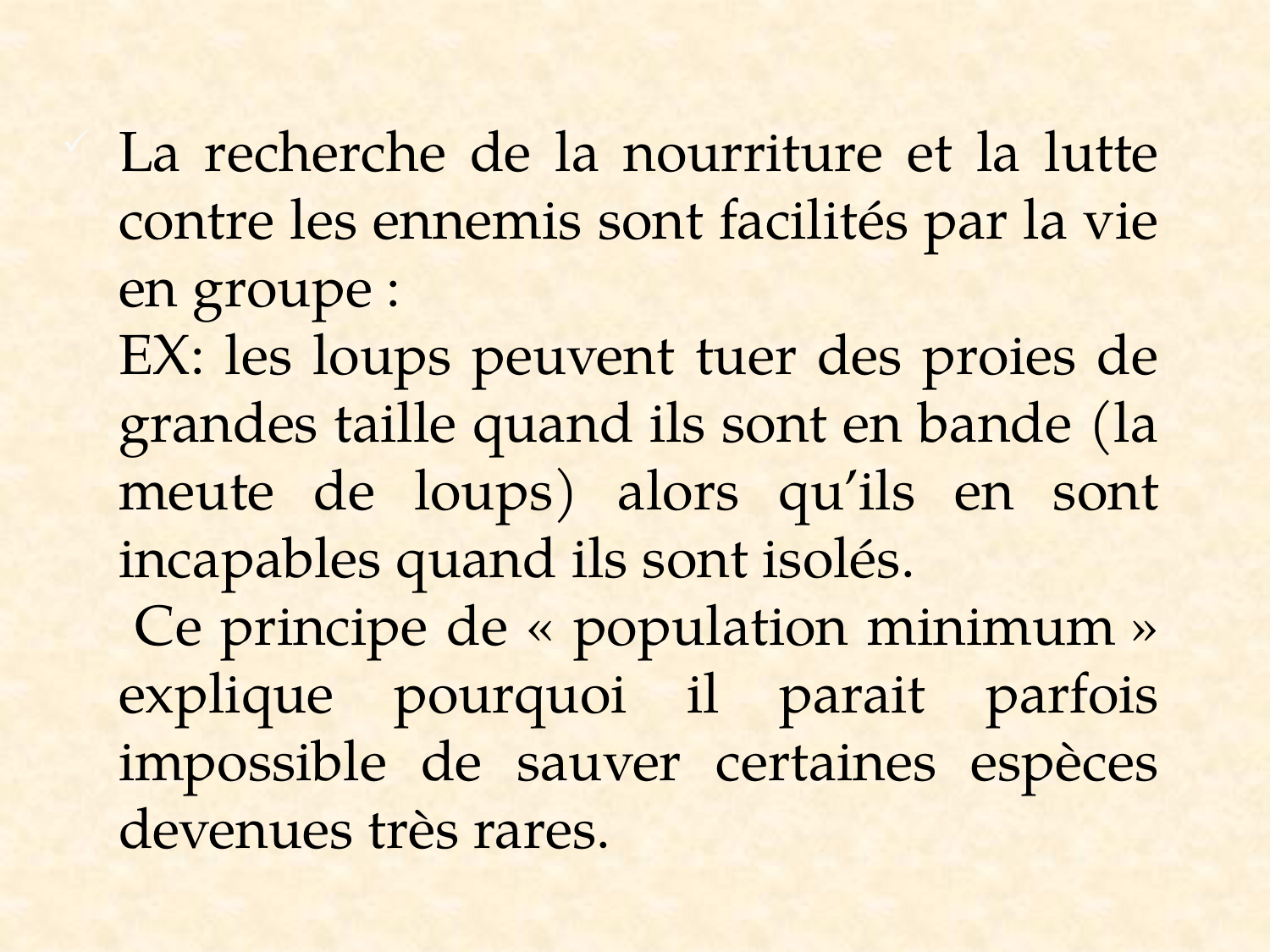

La recherche de la nourriture et la lutte contre les ennemis sont facilités par la vie en groupe :
	EX: les loups peuvent tuer des proies de grandes taille quand ils sont en bande (la meute de loups) alors qu’ils en sont incapables quand ils sont isolés.
    Ce principe de « population minimum » explique pourquoi il parait parfois impossible de sauver certaines espèces devenues très rares.